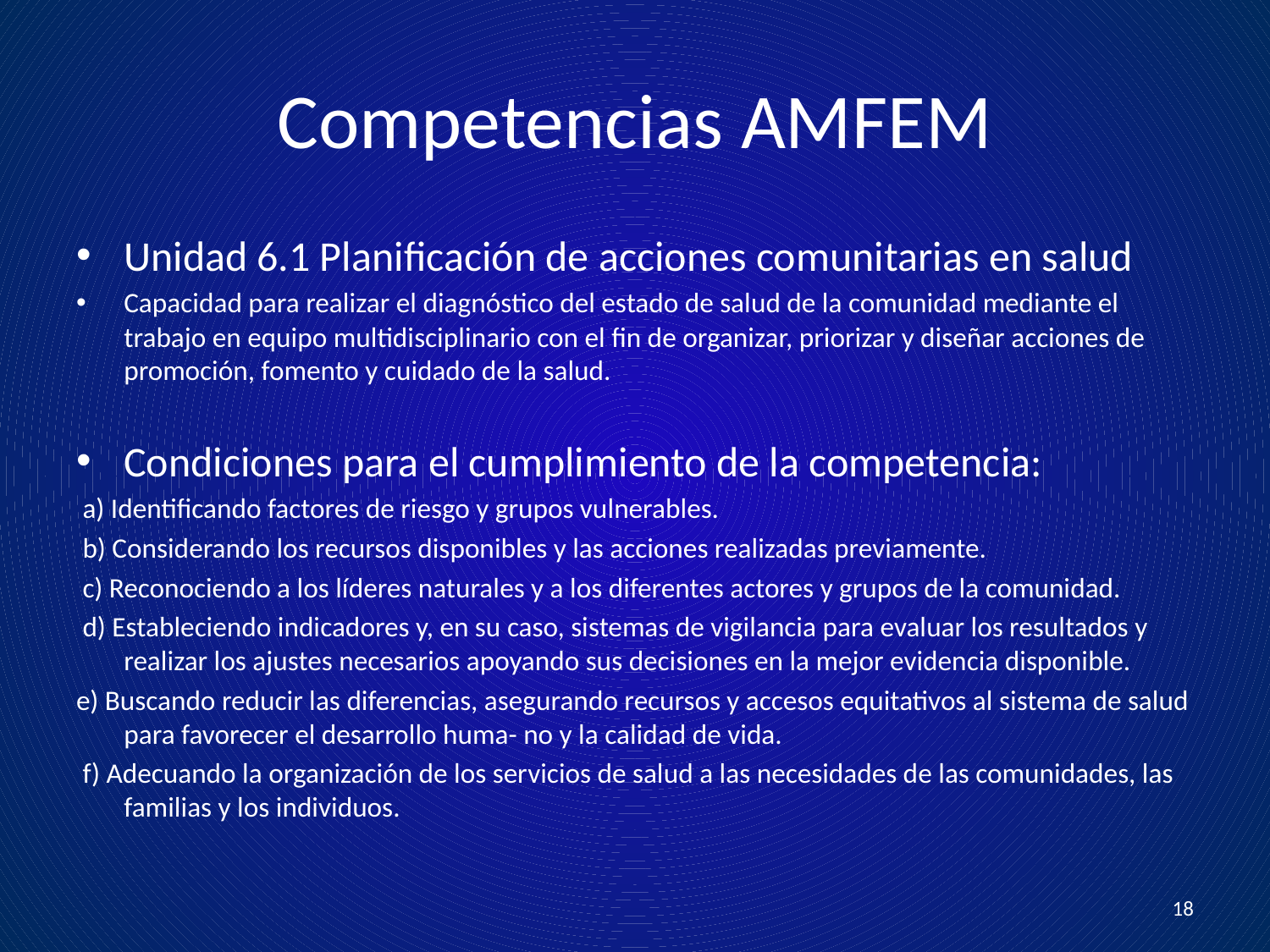

# Competencias AMFEM
Unidad 6.1 Planificación de acciones comunitarias en salud
Capacidad para realizar el diagnóstico del estado de salud de la comunidad mediante el trabajo en equipo multidisciplinario con el fin de organizar, priorizar y diseñar acciones de promoción, fomento y cuidado de la salud.

Condiciones para el cumplimiento de la competencia:
 a) Identificando factores de riesgo y grupos vulnerables.
 b) Considerando los recursos disponibles y las acciones realizadas previamente.
 c) Reconociendo a los líderes naturales y a los diferentes actores y grupos de la comunidad.
 d) Estableciendo indicadores y, en su caso, sistemas de vigilancia para evaluar los resultados y realizar los ajustes necesarios apoyando sus decisiones en la mejor evidencia disponible.
e) Buscando reducir las diferencias, asegurando recursos y accesos equitativos al sistema de salud para favorecer el desarrollo huma- no y la calidad de vida.
 f) Adecuando la organización de los servicios de salud a las necesidades de las comunidades, las familias y los individuos.

18